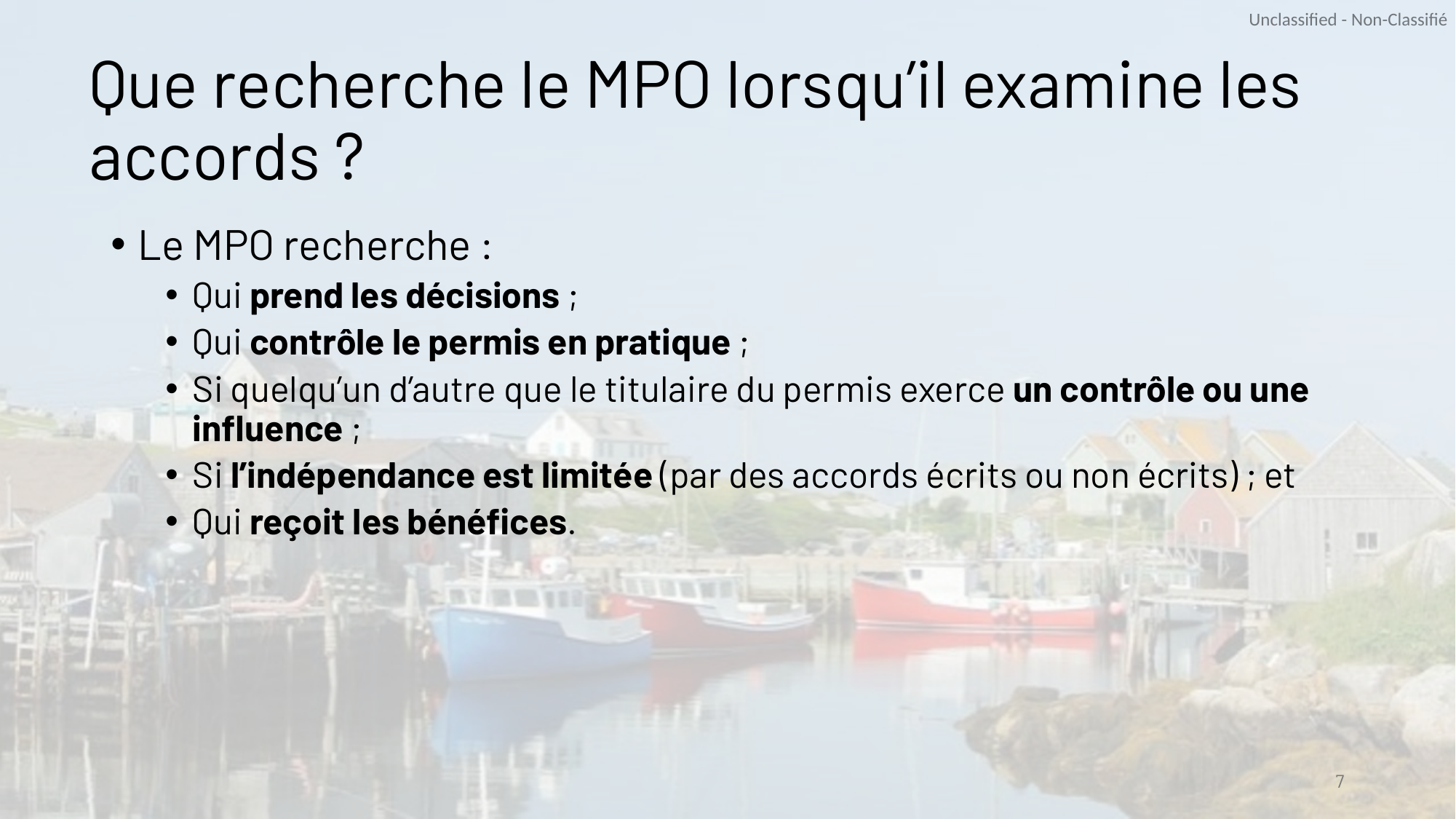

# Que recherche le MPO lorsqu’il examine les accords ?
Le MPO recherche :
Qui prend les décisions ;
Qui contrôle le permis en pratique ;
Si quelqu’un d’autre que le titulaire du permis exerce un contrôle ou une influence ;
Si l’indépendance est limitée (par des accords écrits ou non écrits) ; et
Qui reçoit les bénéfices.
7